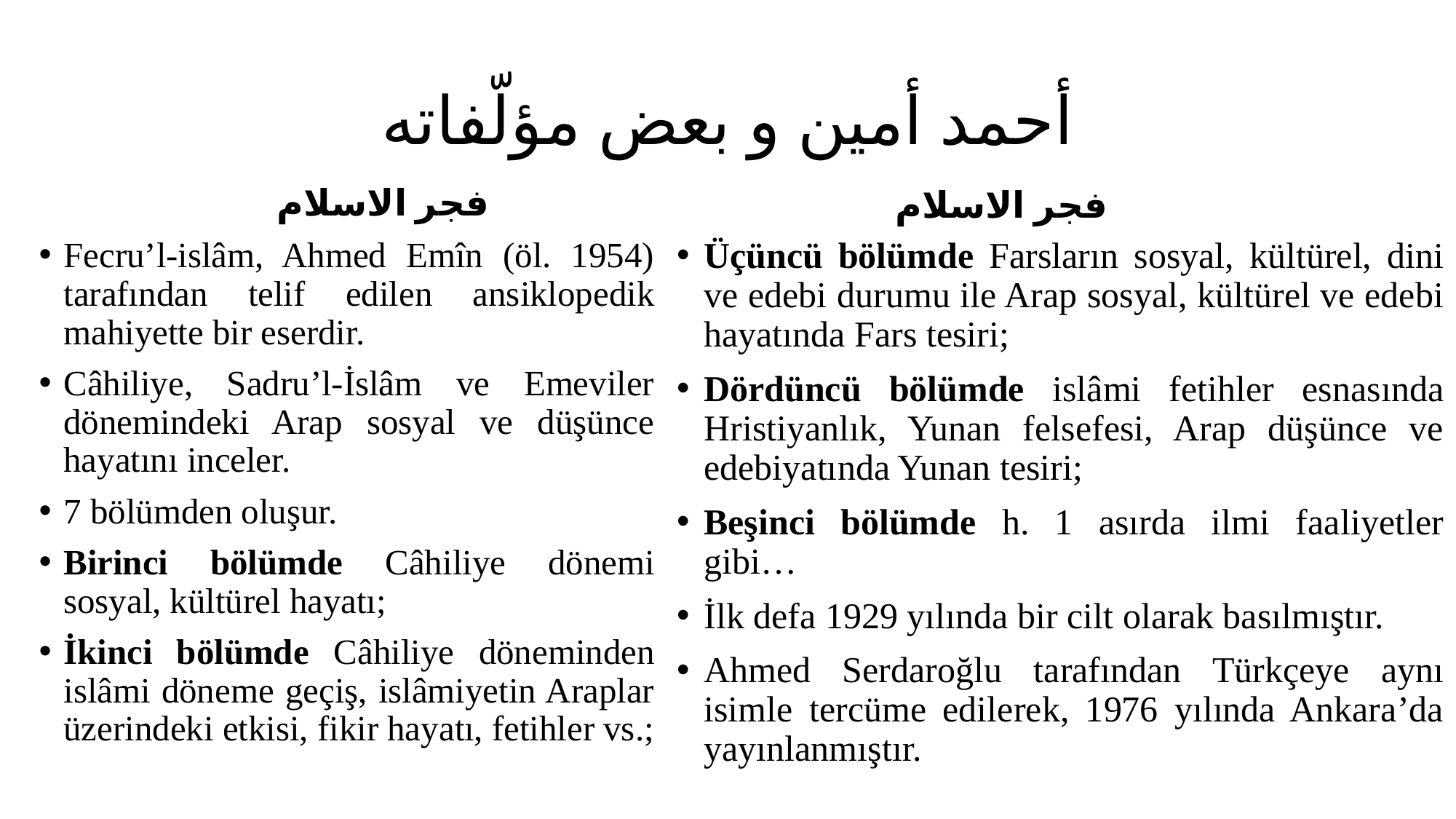

# أحمد أمين و بعض مؤلّفاته
فجر الاسلام
فجر الاسلام
Fecru’l-islâm, Ahmed Emîn (öl. 1954) tarafından telif edilen ansiklopedik mahiyette bir eserdir.
Câhiliye, Sadru’l-İslâm ve Emeviler dönemindeki Arap sosyal ve düşünce hayatını inceler.
7 bölümden oluşur.
Birinci bölümde Câhiliye dönemi sosyal, kültürel hayatı;
İkinci bölümde Câhiliye döneminden islâmi döneme geçiş, islâmiyetin Araplar üzerindeki etkisi, fikir hayatı, fetihler vs.;
Üçüncü bölümde Farsların sosyal, kültürel, dini ve edebi durumu ile Arap sosyal, kültürel ve edebi hayatında Fars tesiri;
Dördüncü bölümde islâmi fetihler esnasında Hristiyanlık, Yunan felsefesi, Arap düşünce ve edebiyatında Yunan tesiri;
Beşinci bölümde h. 1 asırda ilmi faaliyetler gibi…
İlk defa 1929 yılında bir cilt olarak basılmıştır.
Ahmed Serdaroğlu tarafından Türkçeye aynı isimle tercüme edilerek, 1976 yılında Ankara’da yayınlanmıştır.